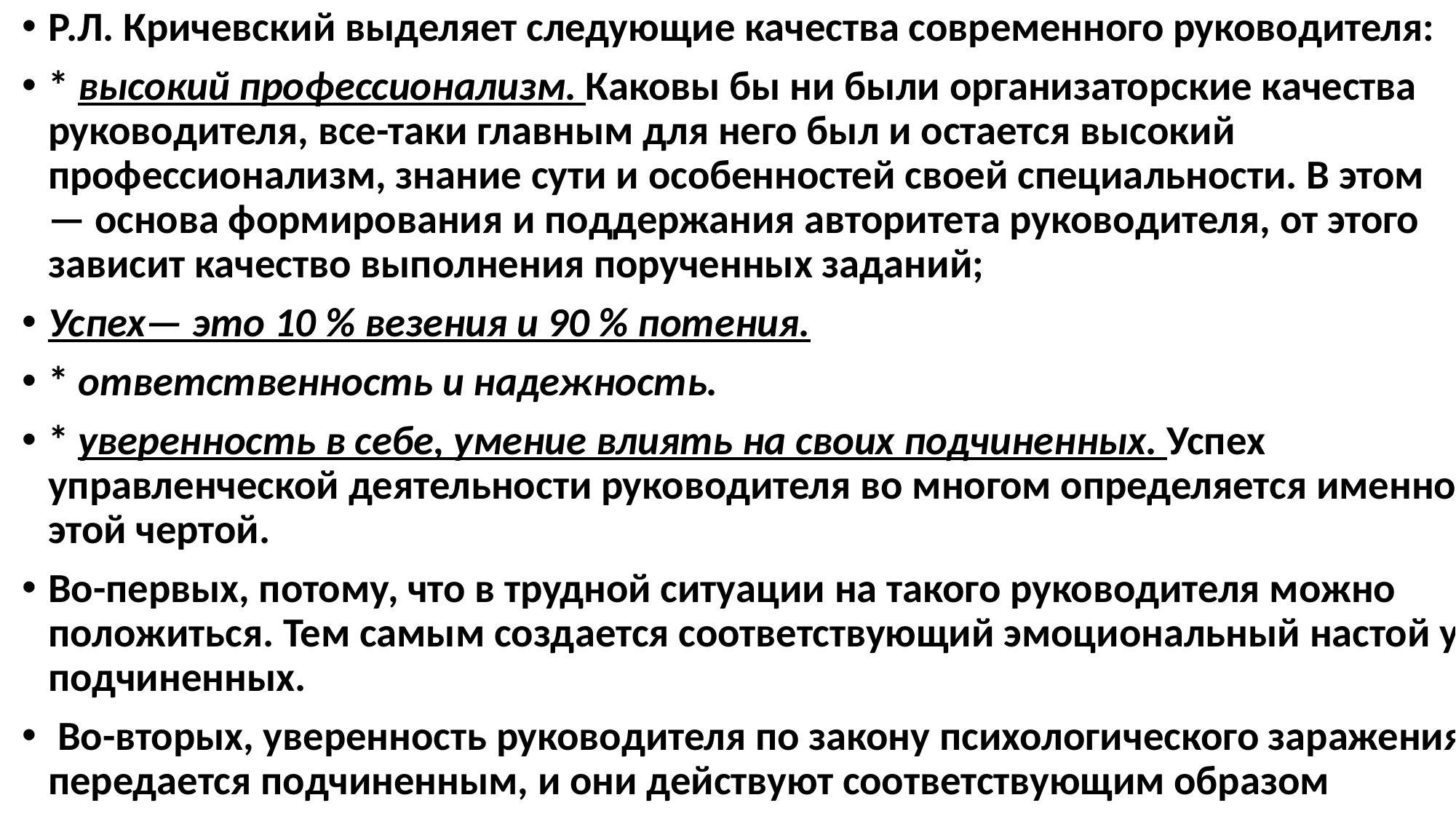

Р.Л. Кричевский выделяет следующие качества современного руководителя:
* высокий профессионализм. Каковы бы ни были организаторские качества руководителя, все-таки главным для него был и остается высокий профессионализм, знание сути и особенностей своей специальности. В этом — основа формирования и поддержания авторитета руководителя, от этого зависит качество выполнения порученных заданий;
Успех— это 10 % везения и 90 % потения.
* ответственность и надежность.
* уверенность в себе, умение влиять на своих подчиненных. Успех управленческой деятельности руководителя во многом определяется именно этой чертой.
Во-первых, потому, что в трудной ситуации на такого руководителя можно положиться. Тем самым создается соответствующий эмоциональный настой у подчиненных.
 Во-вторых, уверенность руководителя по закону психологического заражения передается подчиненным, и они действуют соответствующим образом